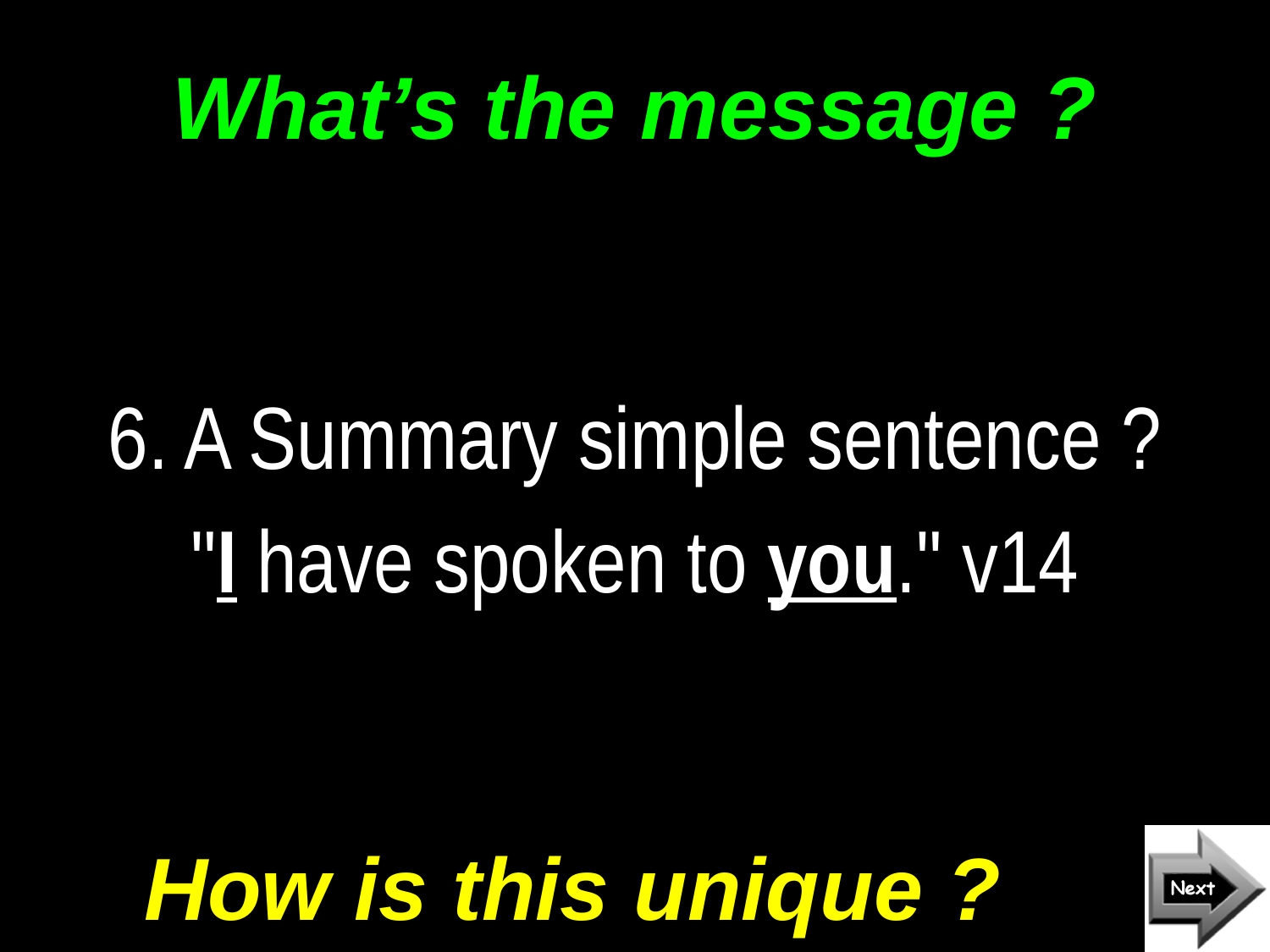

# What’s the message ?
6. A Summary simple sentence ?
"I have spoken to you." v14
How is this unique ?